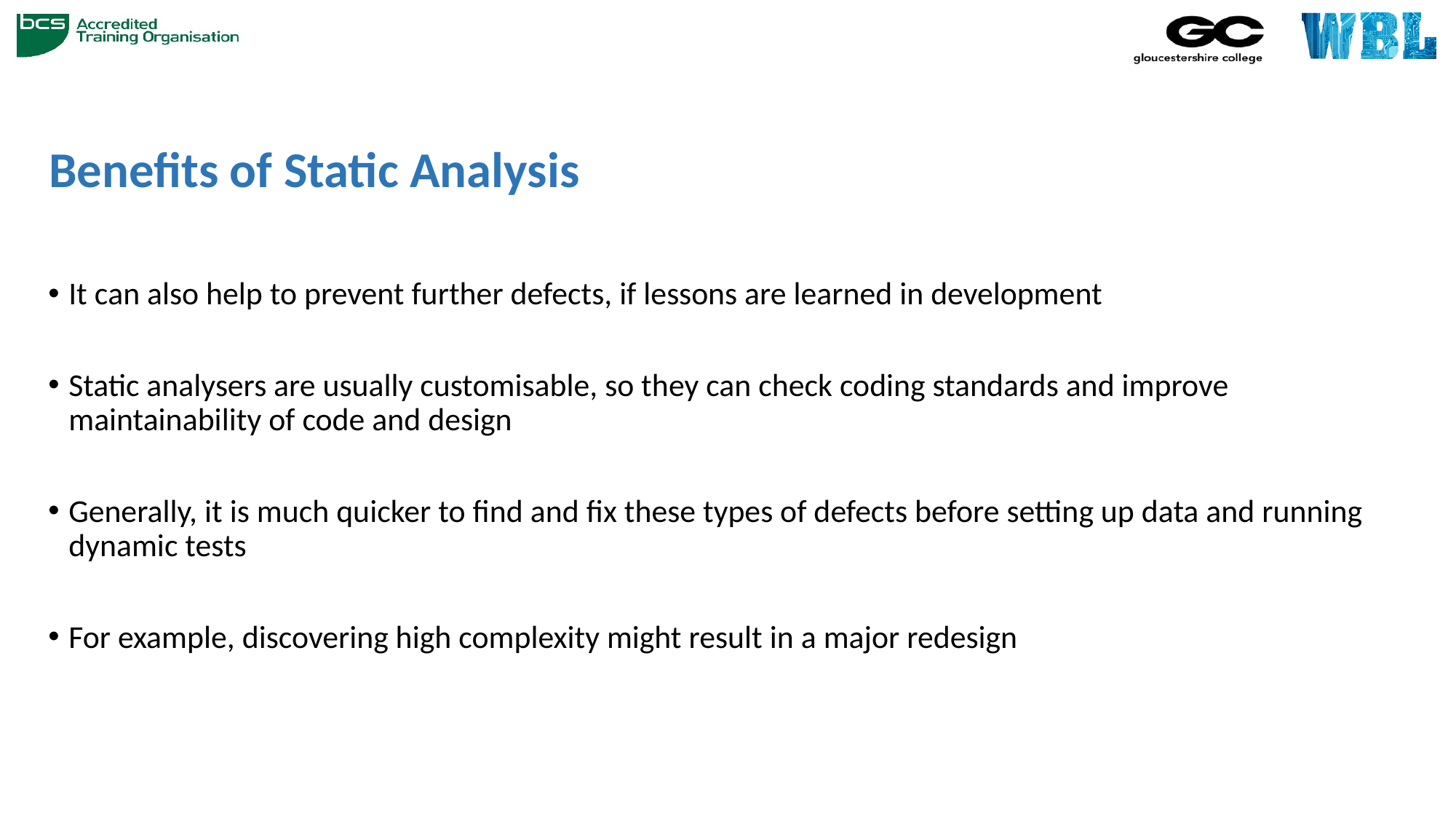

# Benefits of Static Analysis
It can also help to prevent further defects, if lessons are learned in development

Static analysers are usually customisable, so they can check coding standards and improve maintainability of code and design

Generally, it is much quicker to find and fix these types of defects before setting up data and running dynamic tests

For example, discovering high complexity might result in a major redesign